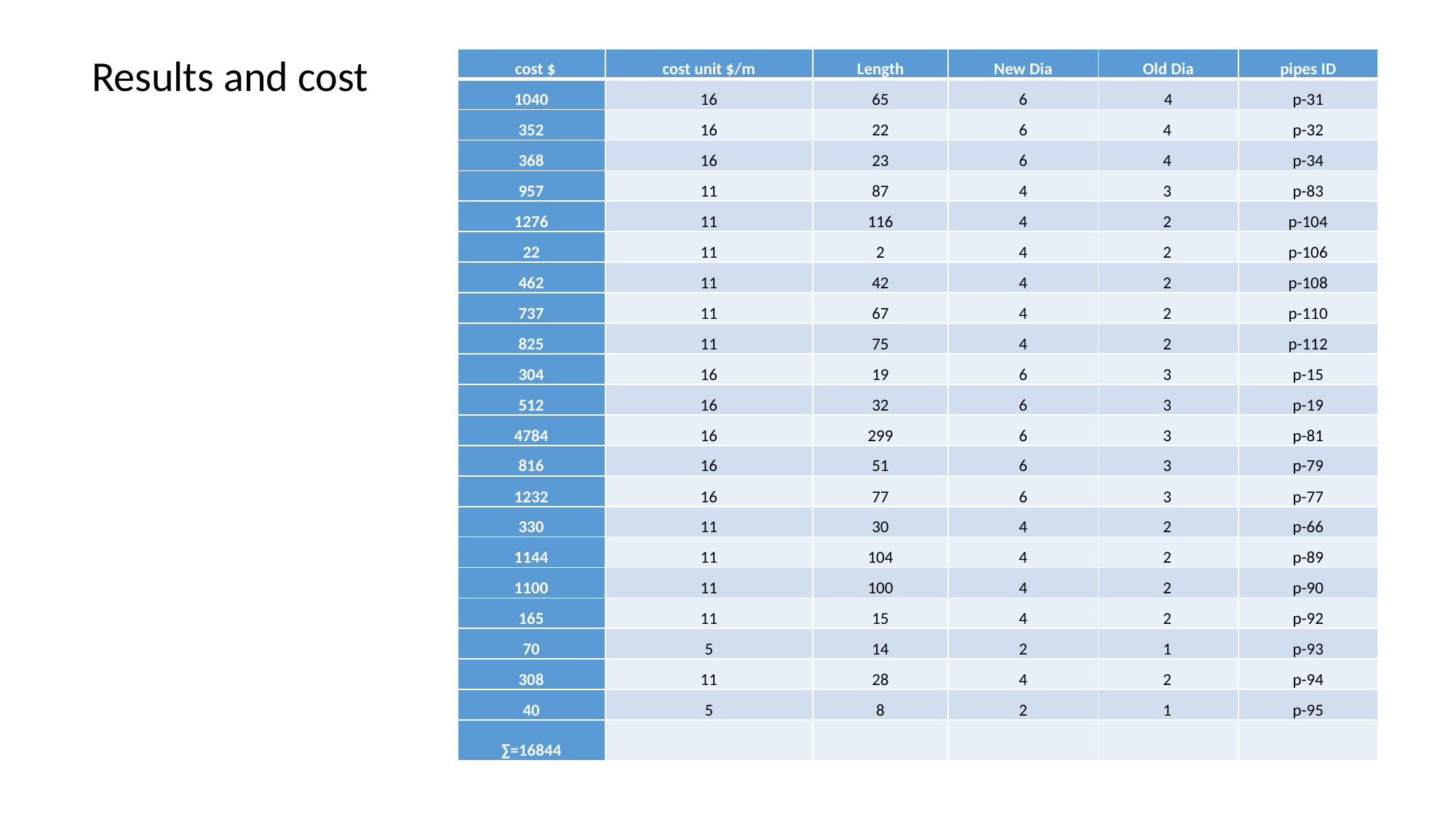

| cost $ | cost unit $/m | Length | New Dia | Old Dia | pipes ID |
| --- | --- | --- | --- | --- | --- |
| 1040 | 16 | 65 | 6 | 4 | p-31 |
| 352 | 16 | 22 | 6 | 4 | p-32 |
| 368 | 16 | 23 | 6 | 4 | p-34 |
| 957 | 11 | 87 | 4 | 3 | p-83 |
| 1276 | 11 | 116 | 4 | 2 | p-104 |
| 22 | 11 | 2 | 4 | 2 | p-106 |
| 462 | 11 | 42 | 4 | 2 | p-108 |
| 737 | 11 | 67 | 4 | 2 | p-110 |
| 825 | 11 | 75 | 4 | 2 | p-112 |
| 304 | 16 | 19 | 6 | 3 | p-15 |
| 512 | 16 | 32 | 6 | 3 | p-19 |
| 4784 | 16 | 299 | 6 | 3 | p-81 |
| 816 | 16 | 51 | 6 | 3 | p-79 |
| 1232 | 16 | 77 | 6 | 3 | p-77 |
| 330 | 11 | 30 | 4 | 2 | p-66 |
| 1144 | 11 | 104 | 4 | 2 | p-89 |
| 1100 | 11 | 100 | 4 | 2 | p-90 |
| 165 | 11 | 15 | 4 | 2 | p-92 |
| 70 | 5 | 14 | 2 | 1 | p-93 |
| 308 | 11 | 28 | 4 | 2 | p-94 |
| 40 | 5 | 8 | 2 | 1 | p-95 |
| ∑=16844 |  |  |  |  |  |
Results and cost